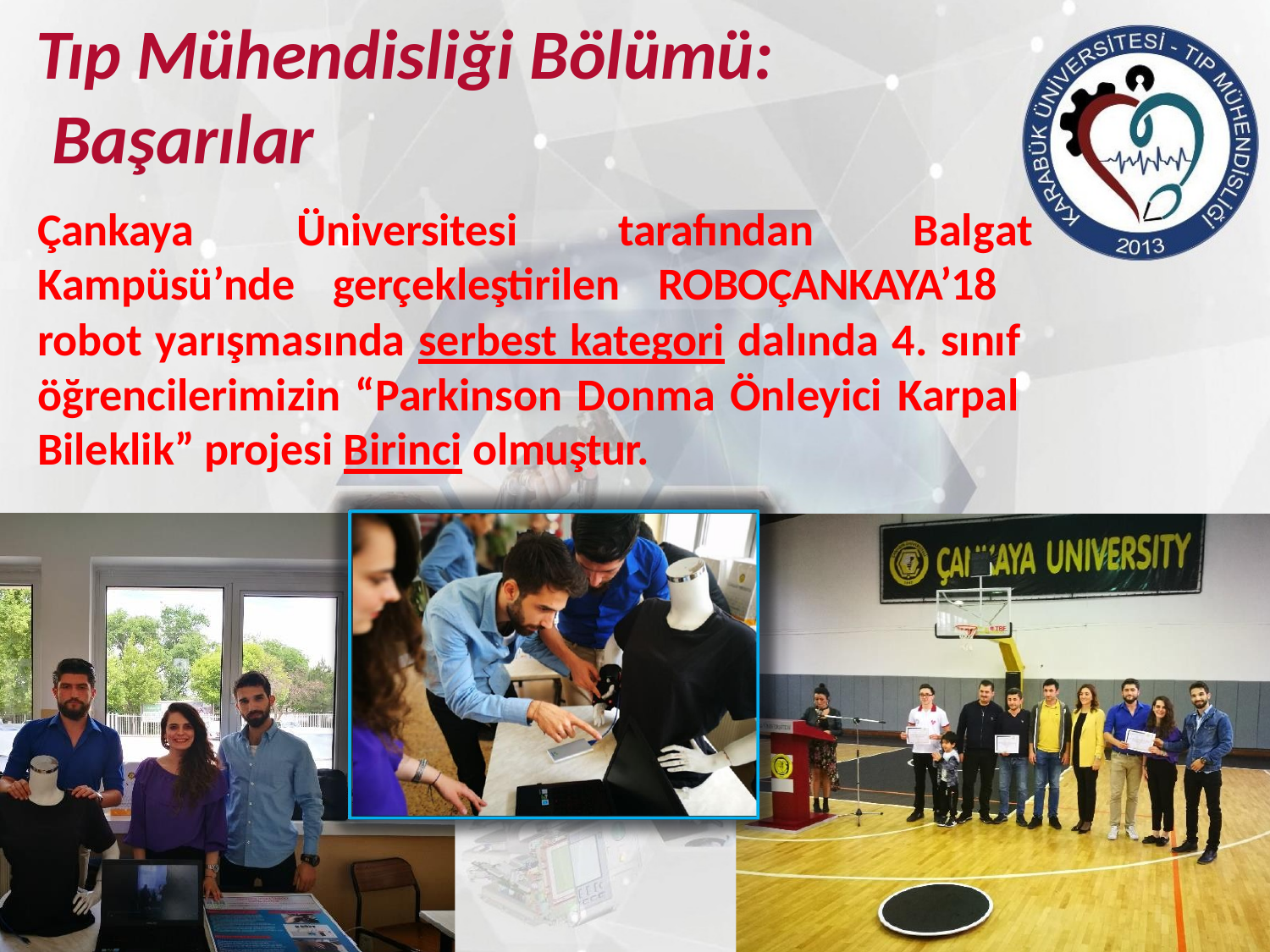

# Tıp Mühendisliği Bölümü:  Başarılar
Çankaya	Üniversitesi	tarafından
Balgat
Kampüsü’nde gerçekleştirilen ROBOÇANKAYA’18  robot yarışmasında serbest kategori dalında 4. sınıf  öğrencilerimizin “Parkinson Donma Önleyici Karpal  Bileklik” projesi Birinci olmuştur.

13